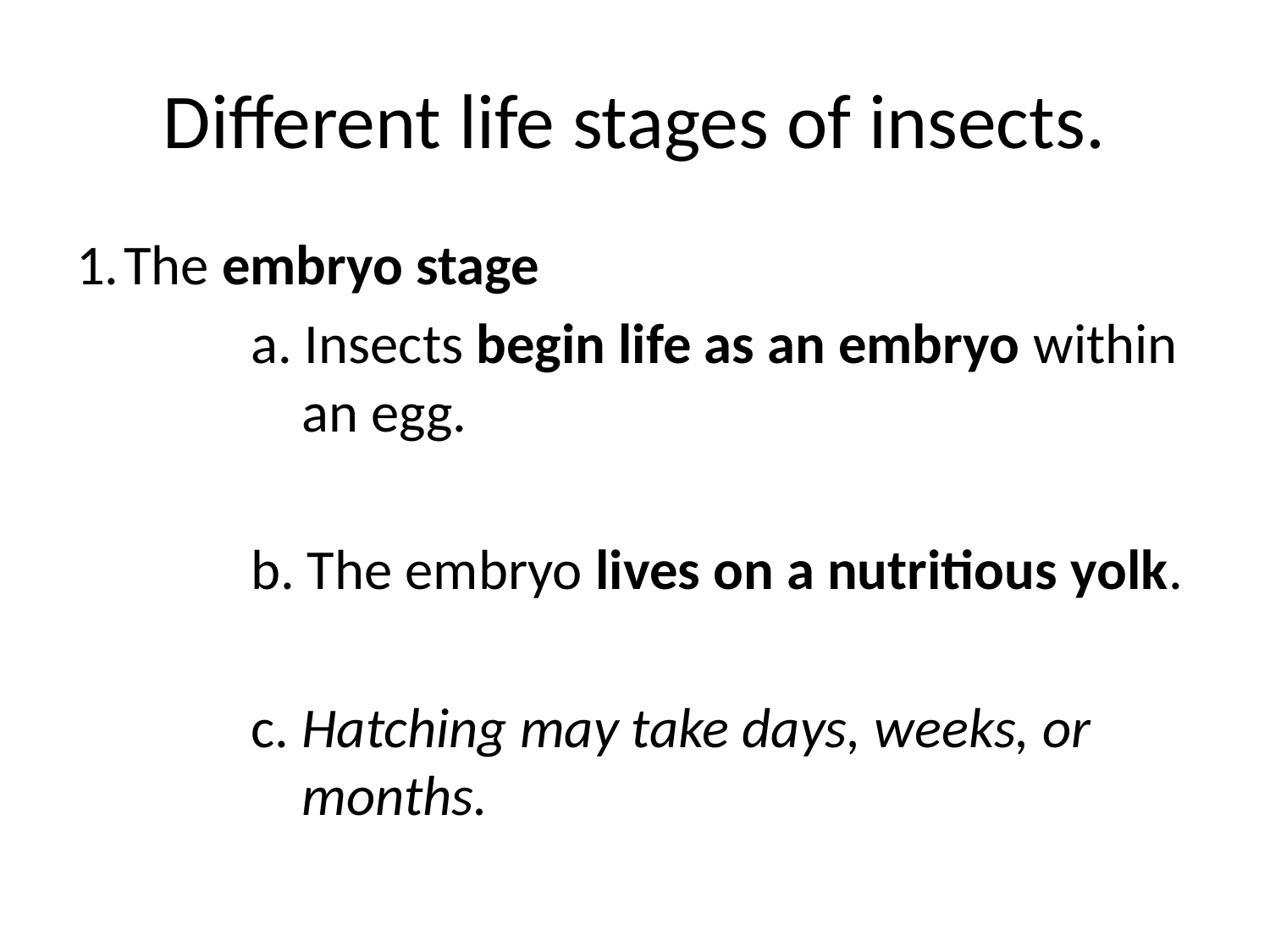

# Different life stages of insects.
1.	The embryo stage
		a. Insects begin life as an embryo within 	    an egg.

		b. The embryo lives on a nutritious yolk.

		c. Hatching may take days, weeks, or 	  	    months.